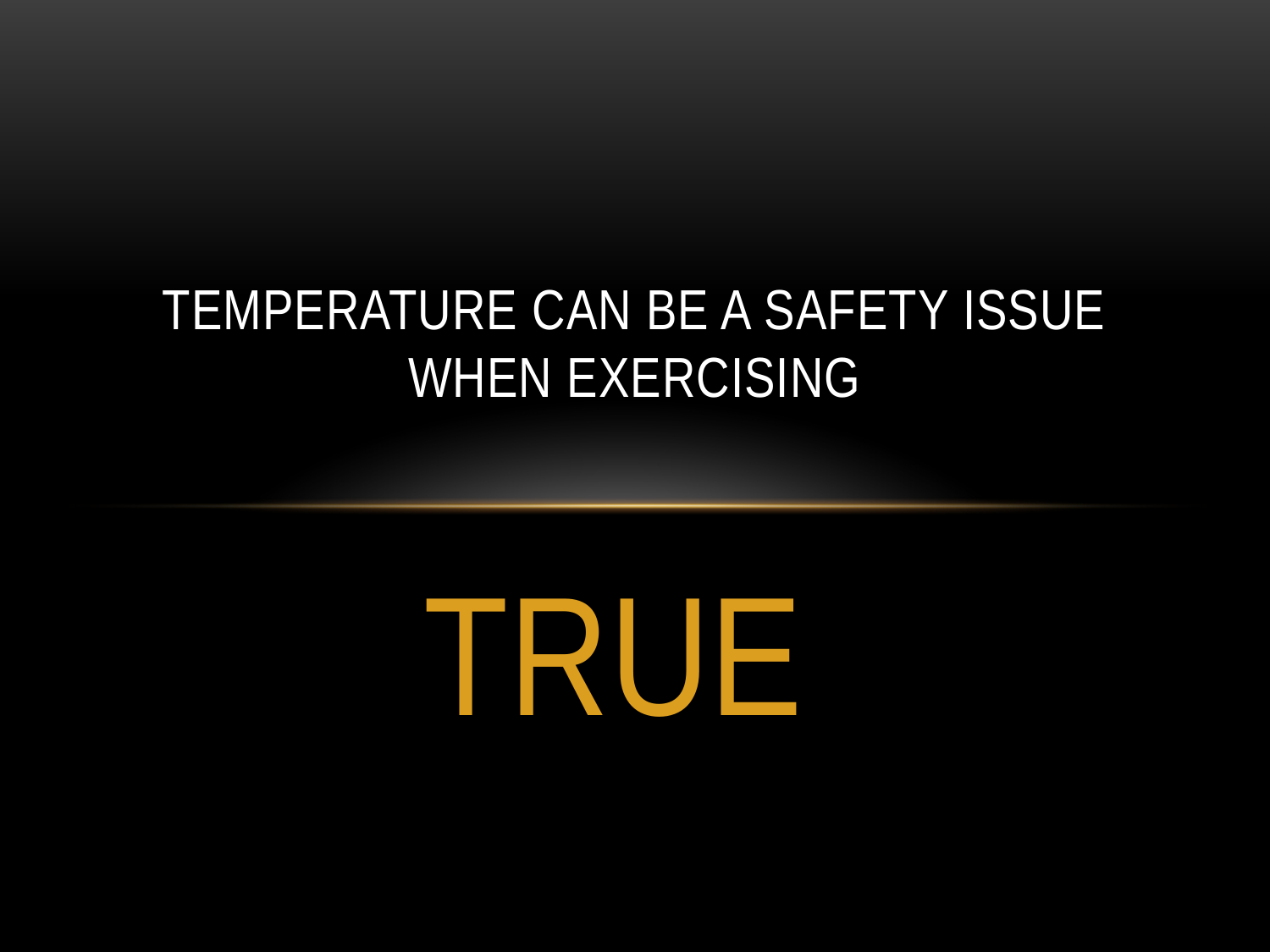

# Temperature can be a safety issue when exercising
TRUE